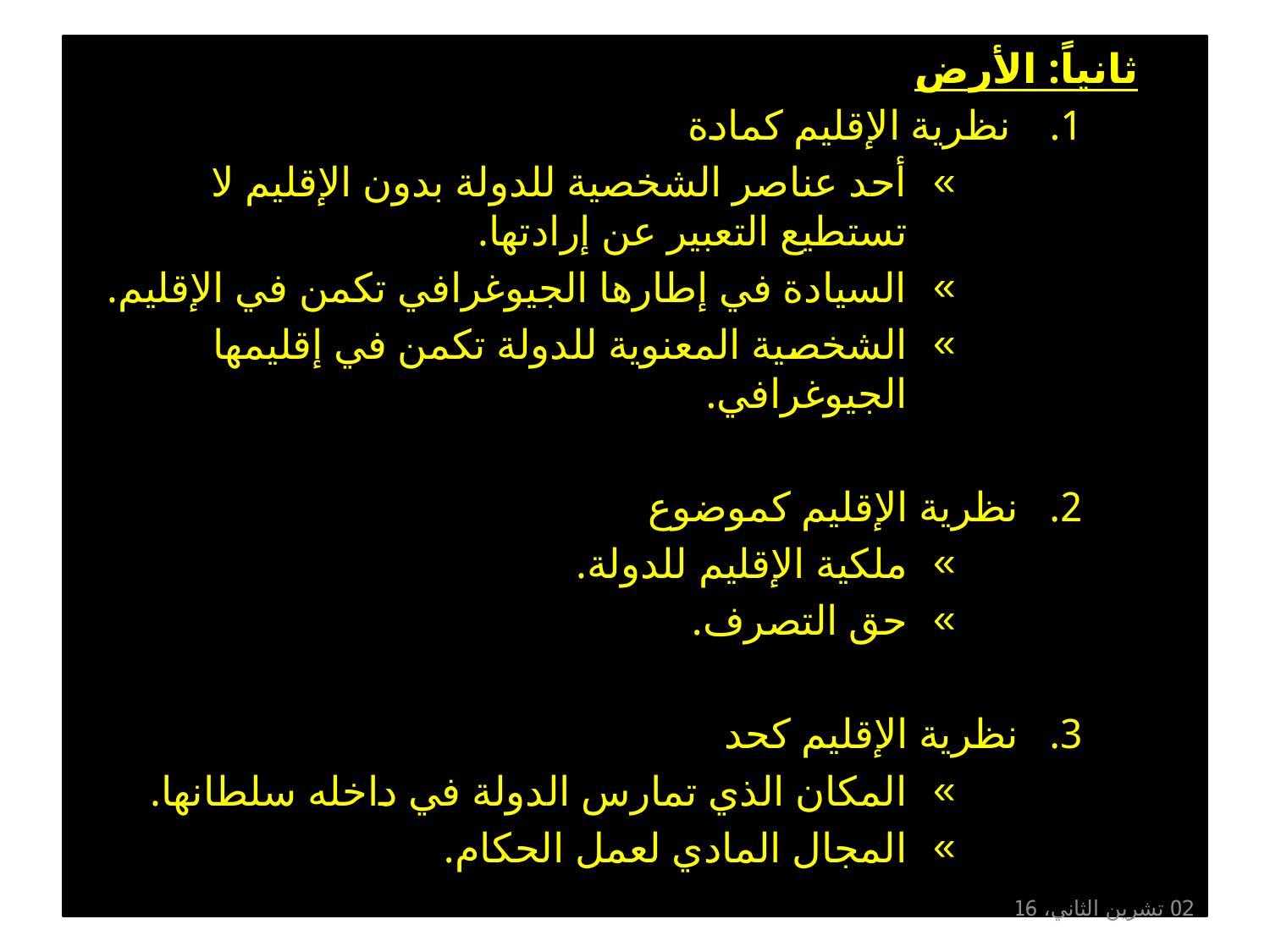

ثانياً: الأرض
نظرية الإقليم كمادة
أحد عناصر الشخصية للدولة بدون الإقليم لا تستطيع التعبير عن إرادتها.
السيادة في إطارها الجيوغرافي تكمن في الإقليم.
الشخصية المعنوية للدولة تكمن في إقليمها الجيوغرافي.

نظرية الإقليم كموضوع
ملكية الإقليم للدولة.
حق التصرف.

نظرية الإقليم كحد
المكان الذي تمارس الدولة في داخله سلطانها.
المجال المادي لعمل الحكام.
5
02 تشرين الثاني، 16